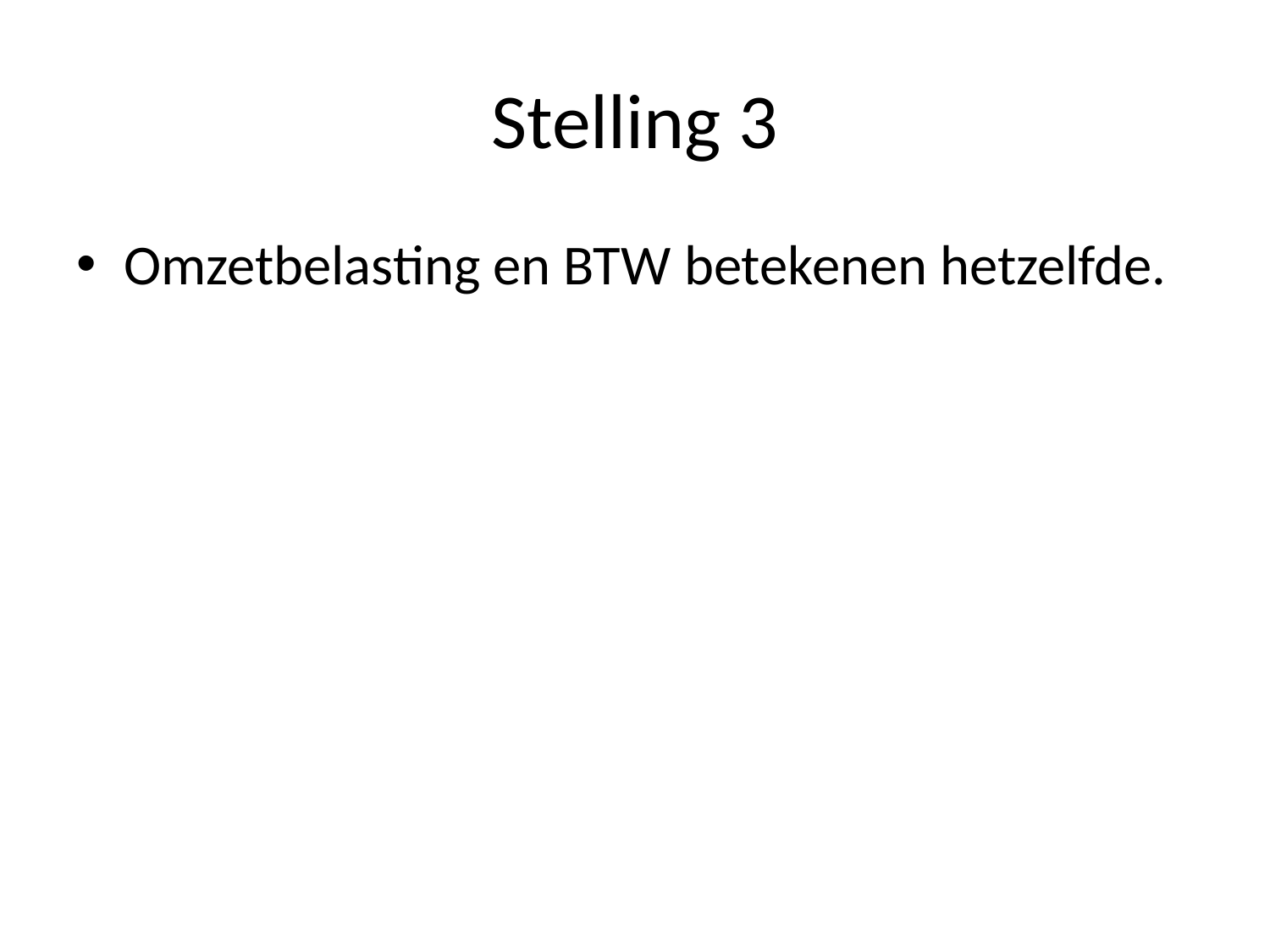

# Stelling 3
Omzetbelasting en BTW betekenen hetzelfde.